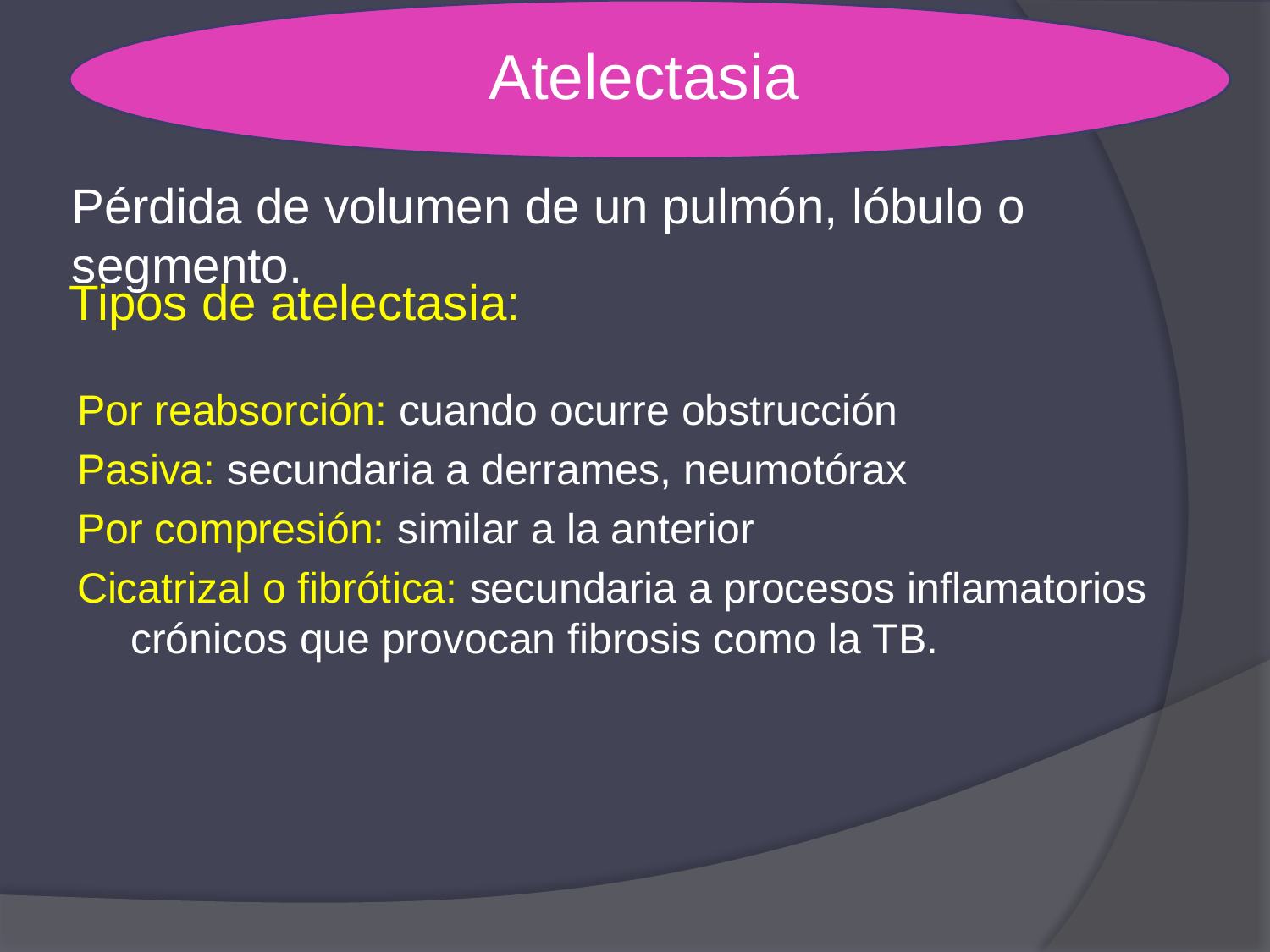

Atelectasia
Pérdida de volumen de un pulmón, lóbulo o segmento.
Tipos de atelectasia:
Por reabsorción: cuando ocurre obstrucción
Pasiva: secundaria a derrames, neumotórax
Por compresión: similar a la anterior
Cicatrizal o fibrótica: secundaria a procesos inflamatorios crónicos que provocan fibrosis como la TB.